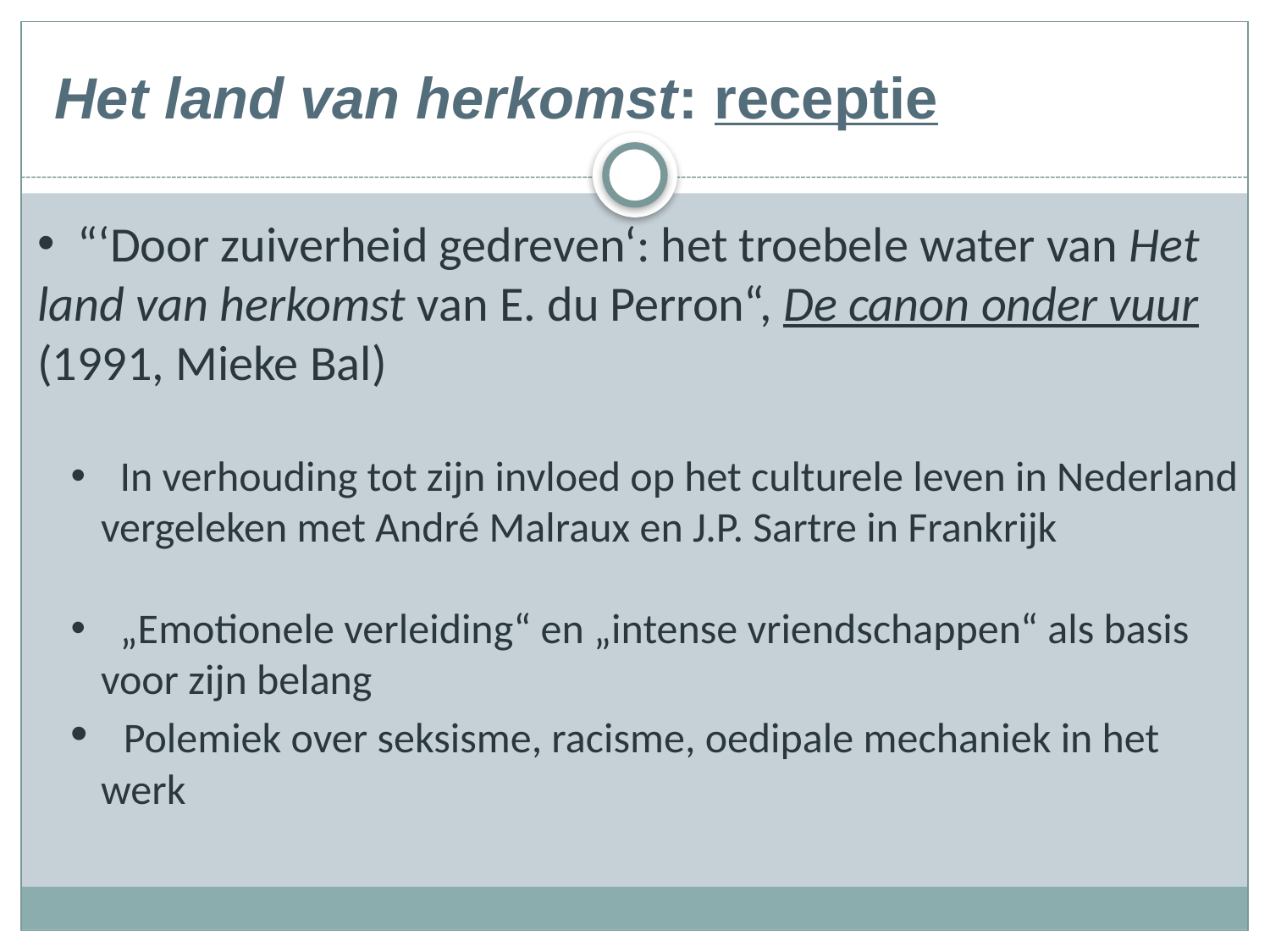

# Het land van herkomst: receptie
  “‘Door zuiverheid gedreven‘: het troebele water van Het land van herkomst van E. du Perron“, De canon onder vuur (1991, Mieke Bal)

  In verhouding tot zijn invloed op het culturele leven in Nederland vergeleken met André Malraux en J.P. Sartre in Frankrijk

  „Emotionele verleiding“ en „intense vriendschappen“ als basis voor zijn belang
  Polemiek over seksisme, racisme, oedipale mechaniek in het werk